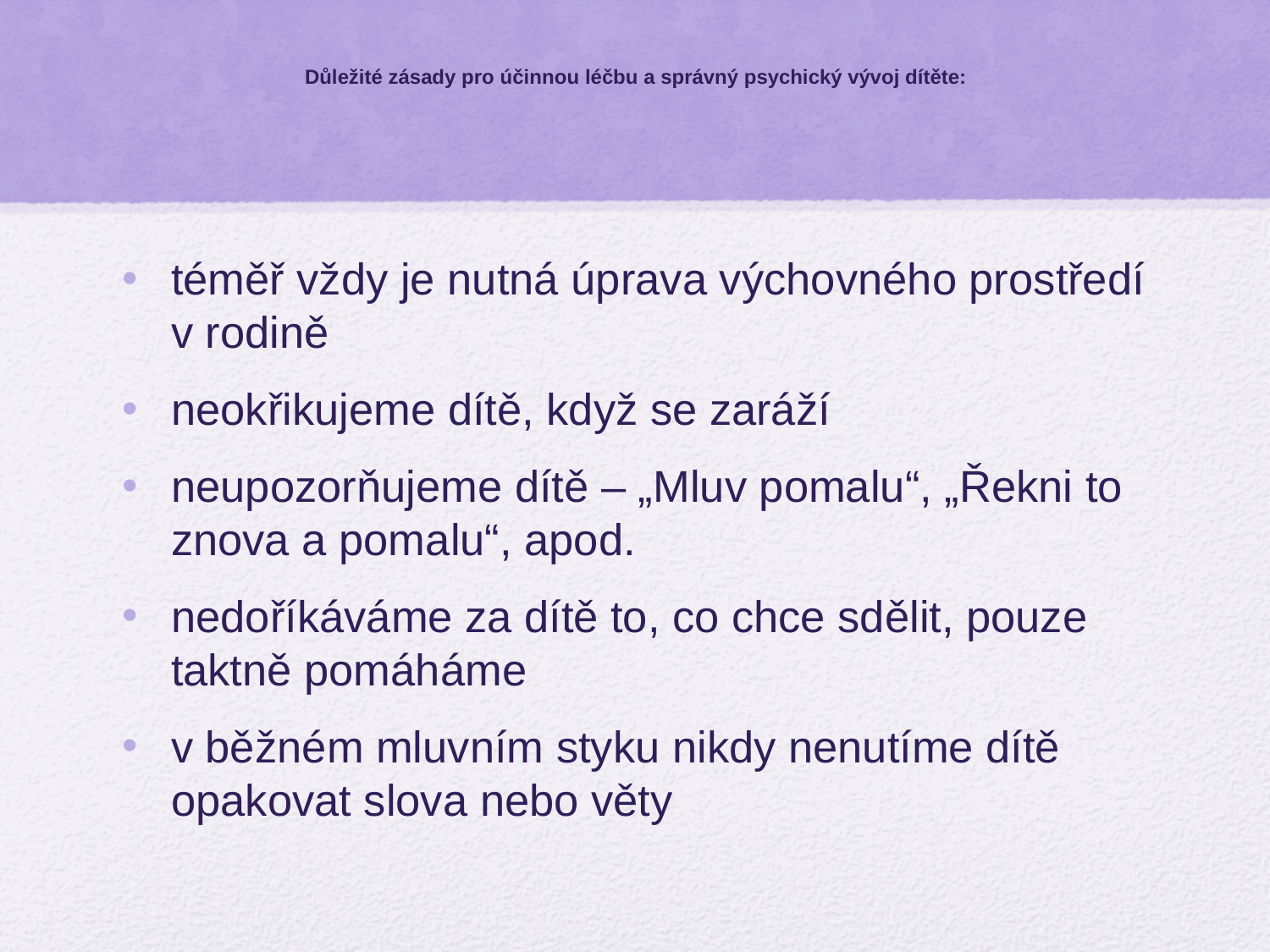

# Důležité zásady pro účinnou léčbu a správný psychický vývoj dítěte:
téměř vždy je nutná úprava výchovného prostředí v rodině
neokřikujeme dítě, když se zaráží
neupozorňujeme dítě – „Mluv pomalu“, „Řekni to znova a pomalu“, apod.
nedoříkáváme za dítě to, co chce sdělit, pouze taktně pomáháme
v běžném mluvním styku nikdy nenutíme dítě opakovat slova nebo věty